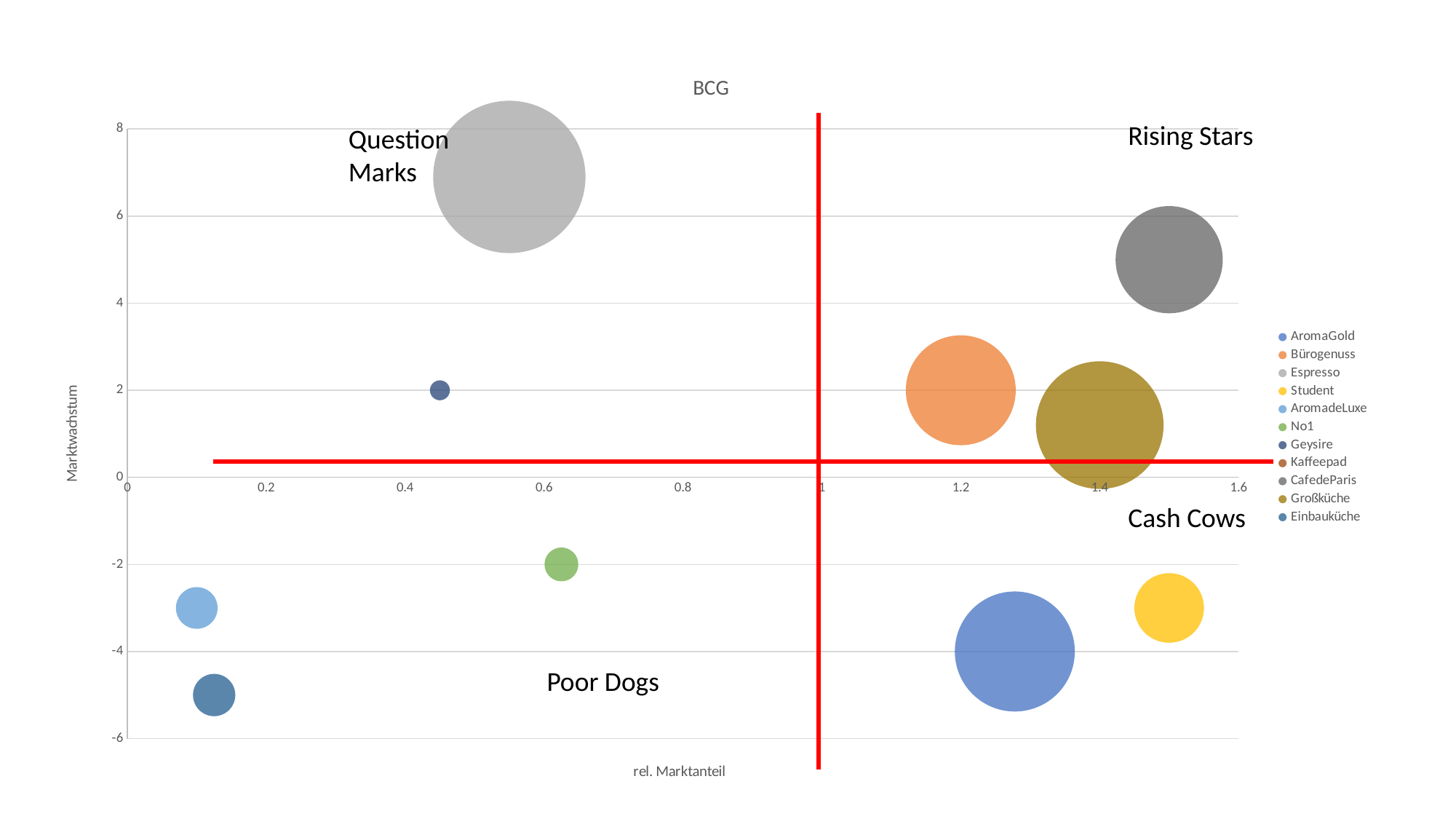

### Chart: BCG

| Category | AromaGold | Bürogenuss | Espresso | Student | AromadeLuxe | No1 | Geysire | Kaffeepad | CafedeParis | Großküche | Einbauküche |
|---|---|---|---|---|---|---|---|---|---|---|---|
Rising Stars
Question Marks
Cash Cows
Poor Dogs